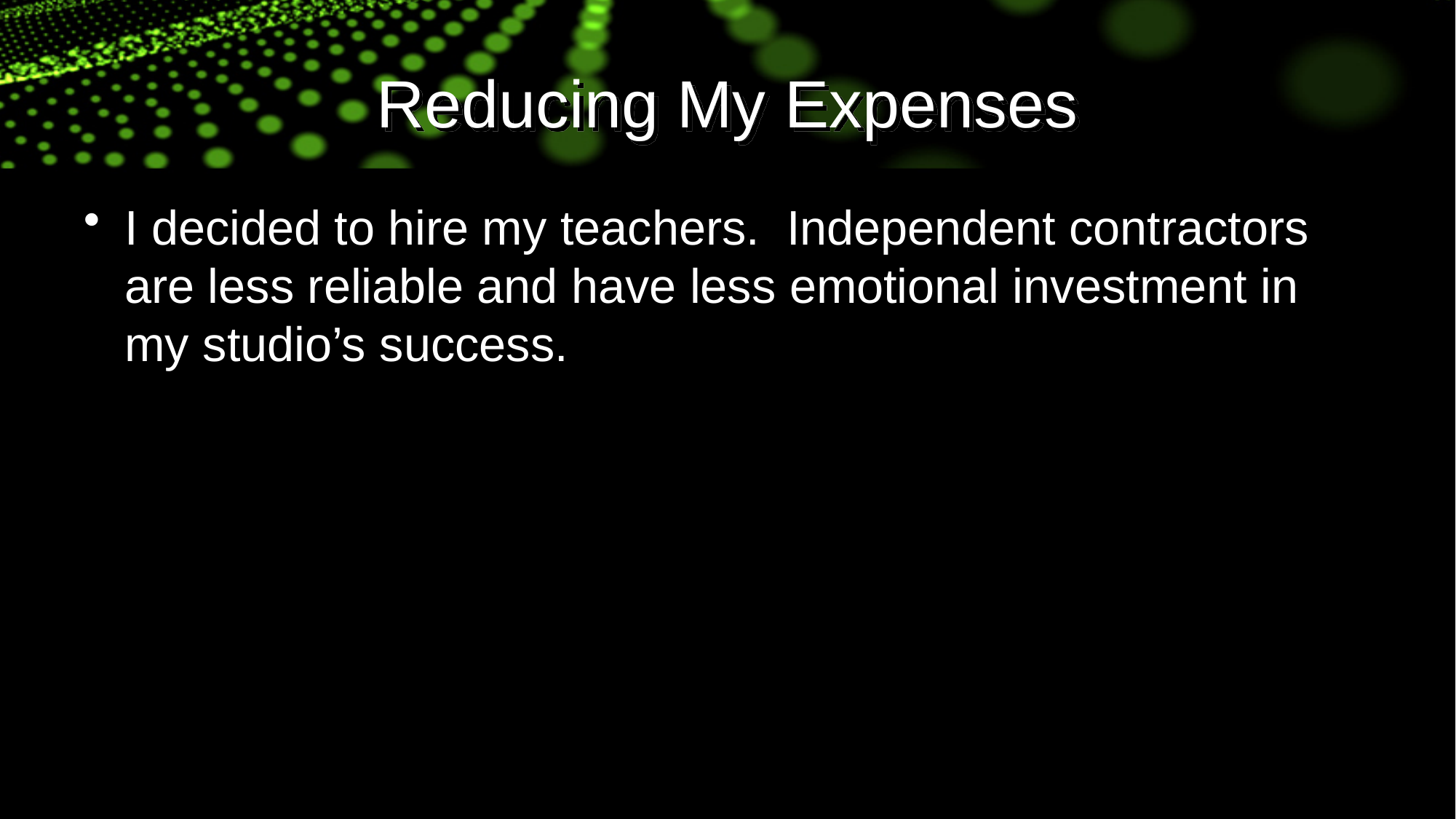

# Reducing My Expenses
I decided to hire my teachers.  Independent contractors are less reliable and have less emotional investment in my studio’s success.